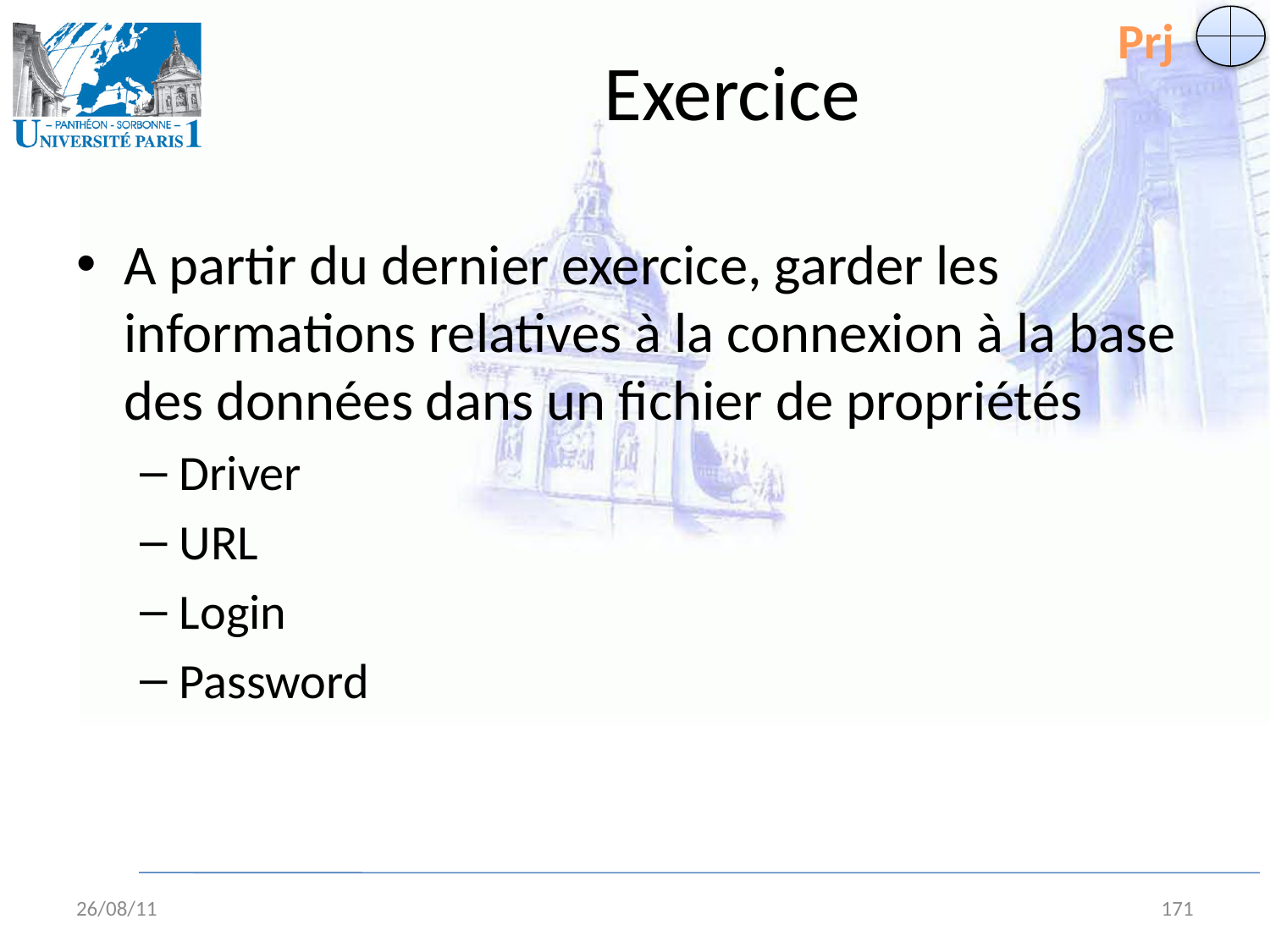

Prj

# Exercice
A partir du dernier exercice, garder les informations relatives à la connexion à la base des données dans un fichier de propriétés
Driver
URL
Login
Password
26/08/11
171